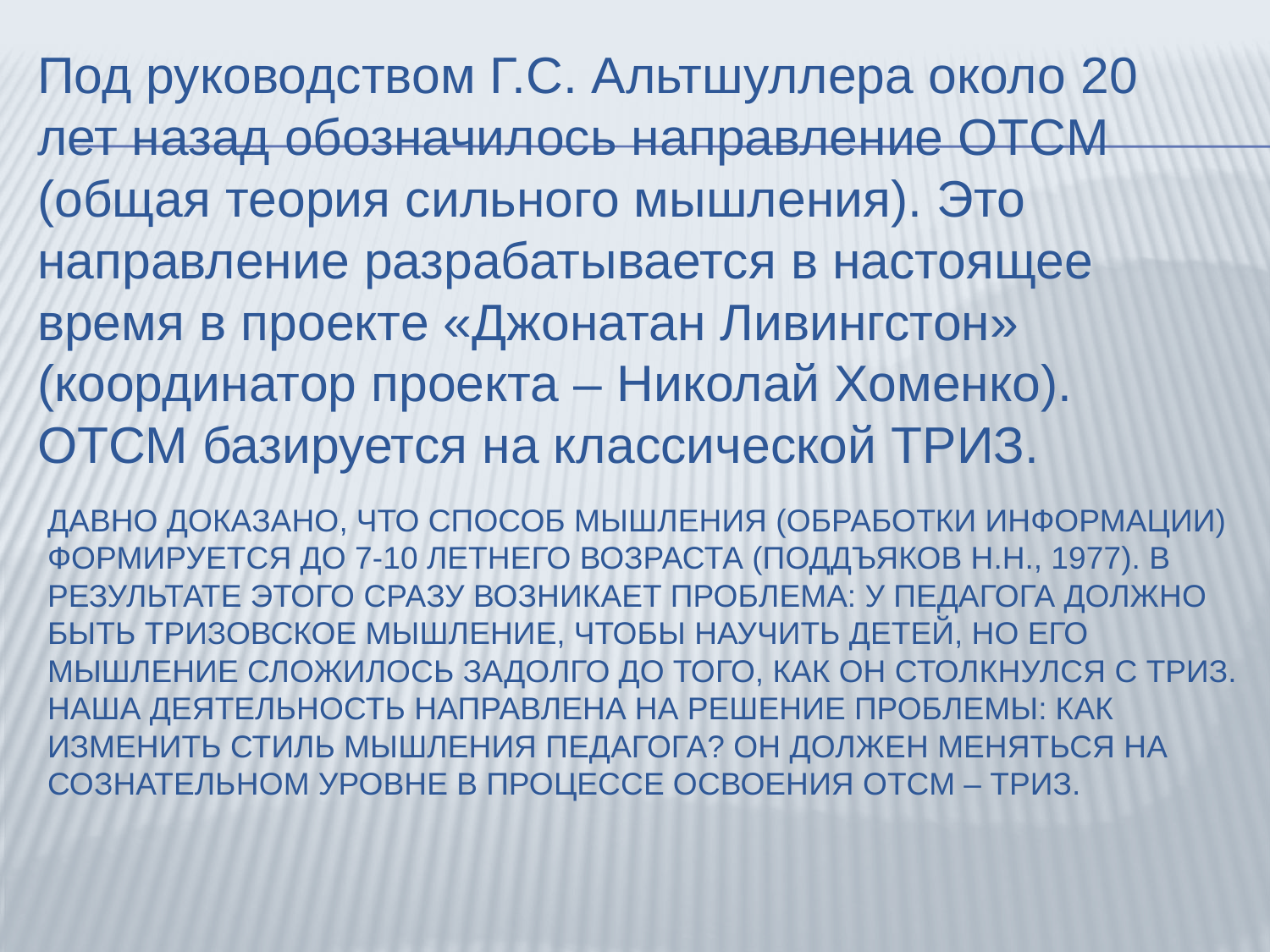

Под руководством Г.С. Альтшуллера около 20 лет назад обозначилось направление ОТСМ (общая теория сильного мышления). Это направление разрабатывается в настоящее время в проекте «Джонатан Ливингстон» (координатор проекта – Николай Хоменко). ОТСМ базируется на классической ТРИЗ.
# Давно доказано, что способ мышления (обработки информации)  формируется до 7-10 летнего возраста (Поддъяков Н.Н., 1977). В результате этого сразу возникает проблема: у педагога должно быть тризовское мышление, чтобы научить детей, но его мышление сложилось задолго до того, как он столкнулся с ТРИЗ. Наша деятельность направлена на решение проблемы: как изменить стиль мышления педагога? Он должен меняться на сознательном уровне в процессе освоения ОТСМ – ТРИЗ.